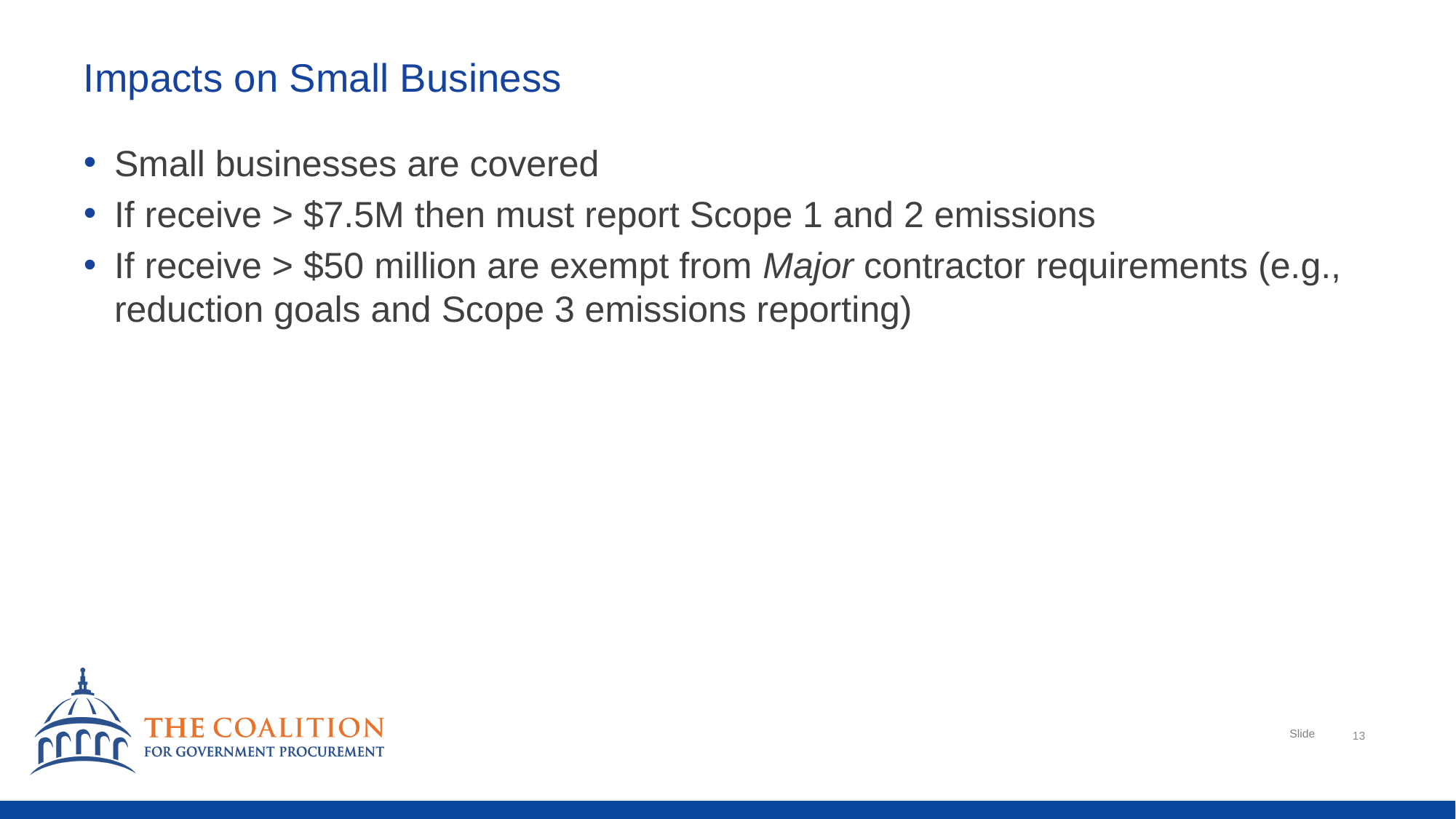

# Impacts on Small Business
Small businesses are covered
If receive > $7.5M then must report Scope 1 and 2 emissions
If receive > $50 million are exempt from Major contractor requirements (e.g., reduction goals and Scope 3 emissions reporting)

13